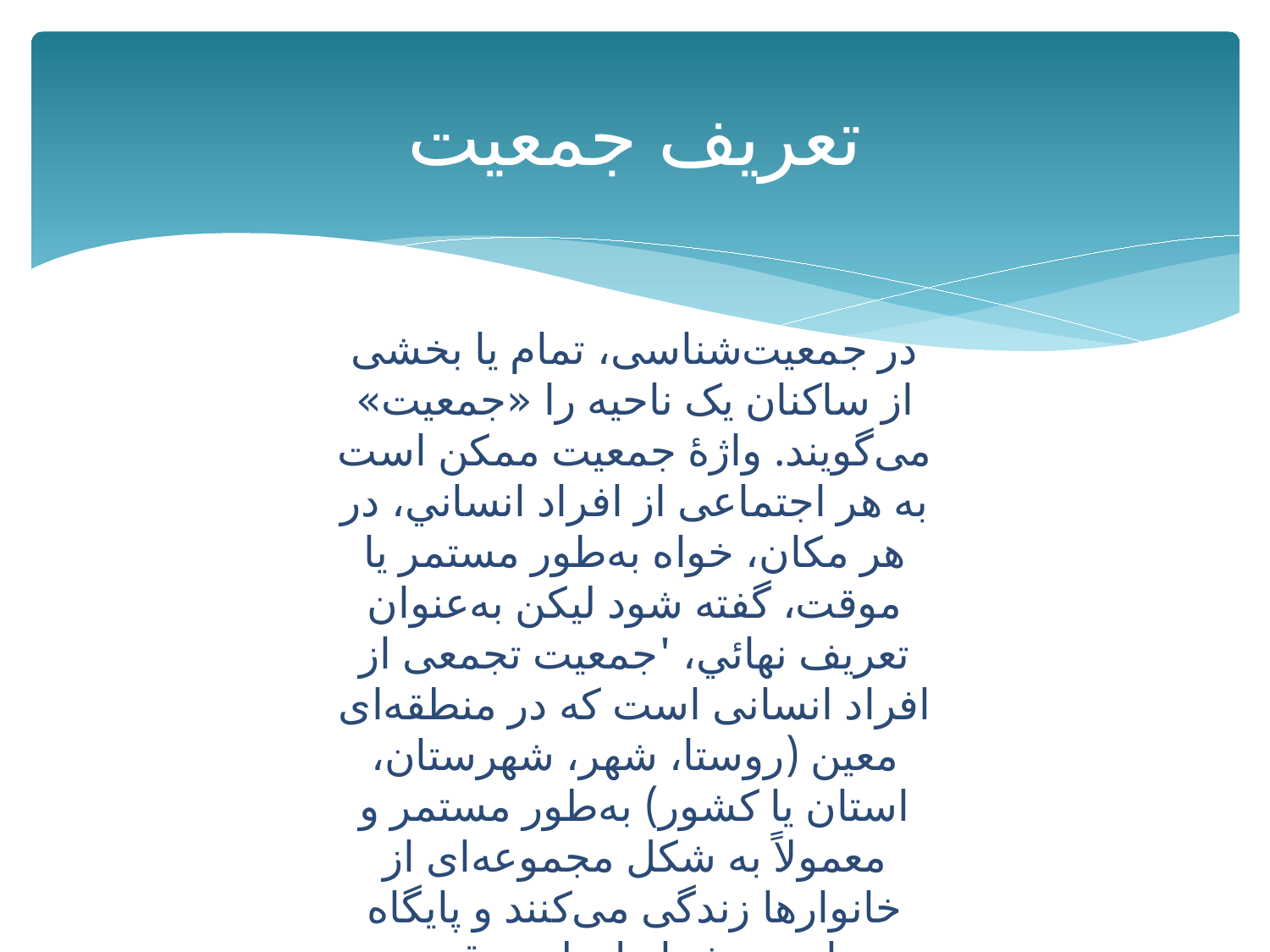

# تعریف جمعیت
در جمعيت‌شناسى، تمام يا بخشى از ساکنان يک ناحيه را «جمعيت» مى‌گويند. واژهٔ جمعيت ممکن است به هر اجتماعى از افراد انساني، در هر مکان، خواه به‌طور مستمر يا موقت، گفته شود ليکن به‌عنوان تعريف نهائي، 'جمعيت تجمعى از افراد انسانى است که در منطقه‌اى معين (روستا، شهر، شهرستان، استان يا کشور) به‌طور مستمر و معمولاً به شکل مجموعه‌اى از خانوارها زندگى مى‌کنند و پايگاه سياسي، شرايط ملى و قومى واحدى دارند.